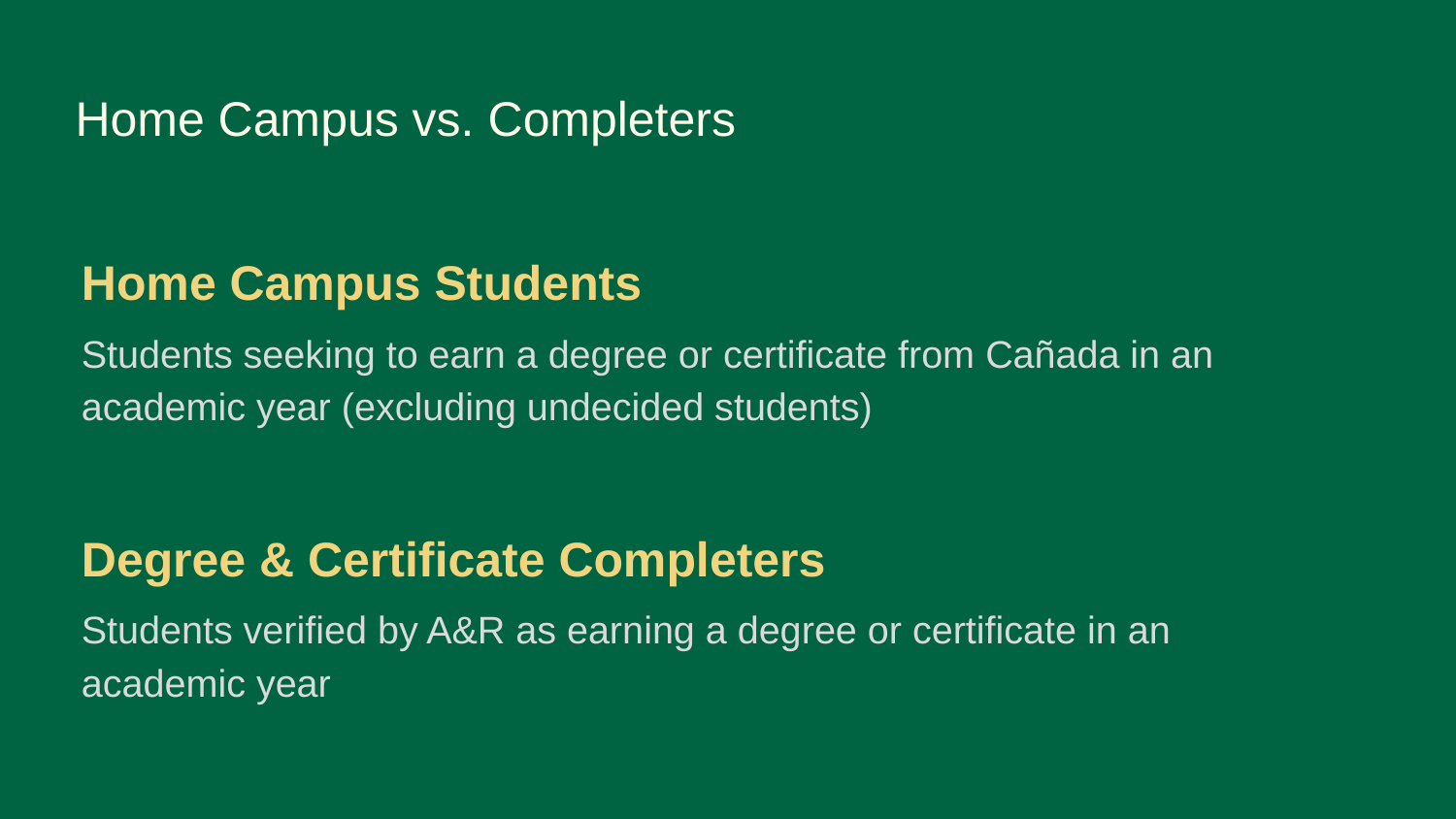

Home Campus vs. Completers
Home Campus Students
Students seeking to earn a degree or certificate from Cañada in an academic year (excluding undecided students)

Degree & Certificate Completers
Students verified by A&R as earning a degree or certificate in an academic year